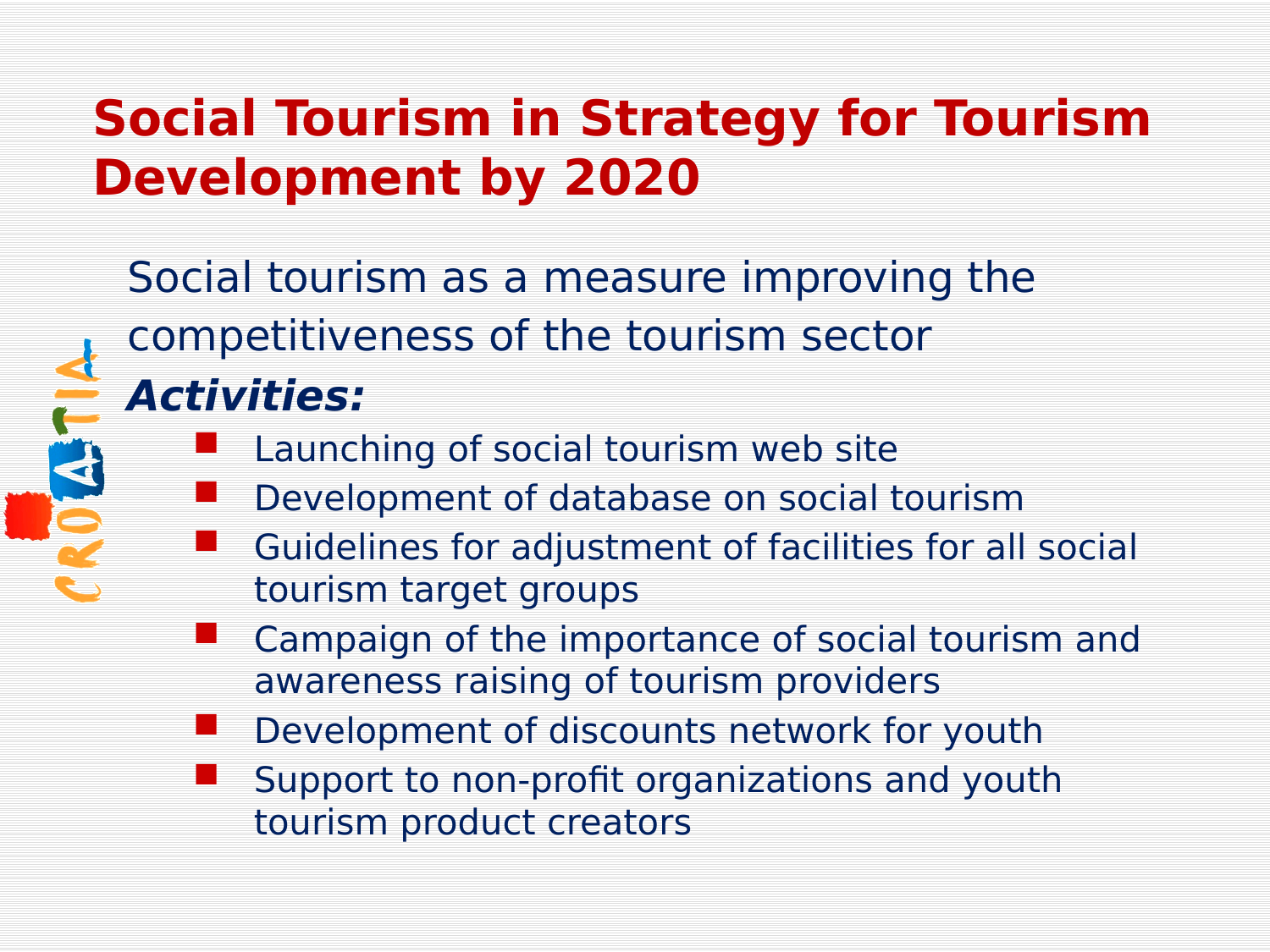

# Social Tourism in Strategy for Tourism Development by 2020
Social tourism as a measure improving the
competitiveness of the tourism sector
Activities:
Launching of social tourism web site
Development of database on social tourism
Guidelines for adjustment of facilities for all social tourism target groups
Campaign of the importance of social tourism and awareness raising of tourism providers
Development of discounts network for youth
Support to non-profit organizations and youth tourism product creators